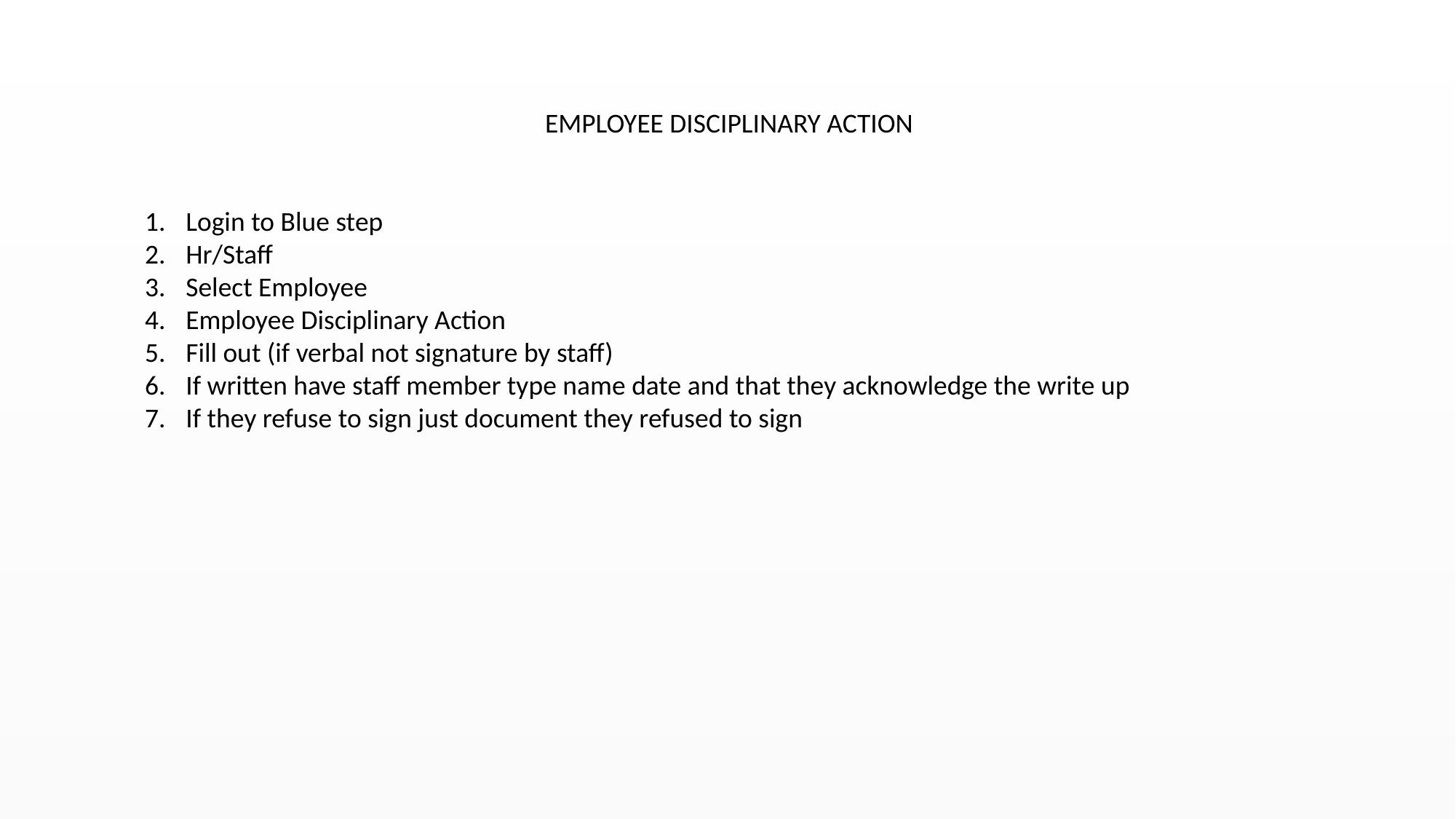

EMPLOYEE DISCIPLINARY ACTION

Login to Blue step
Hr/Staff
Select Employee
Employee Disciplinary Action
Fill out (if verbal not signature by staff)
If written have staff member type name date and that they acknowledge the write up
If they refuse to sign just document they refused to sign